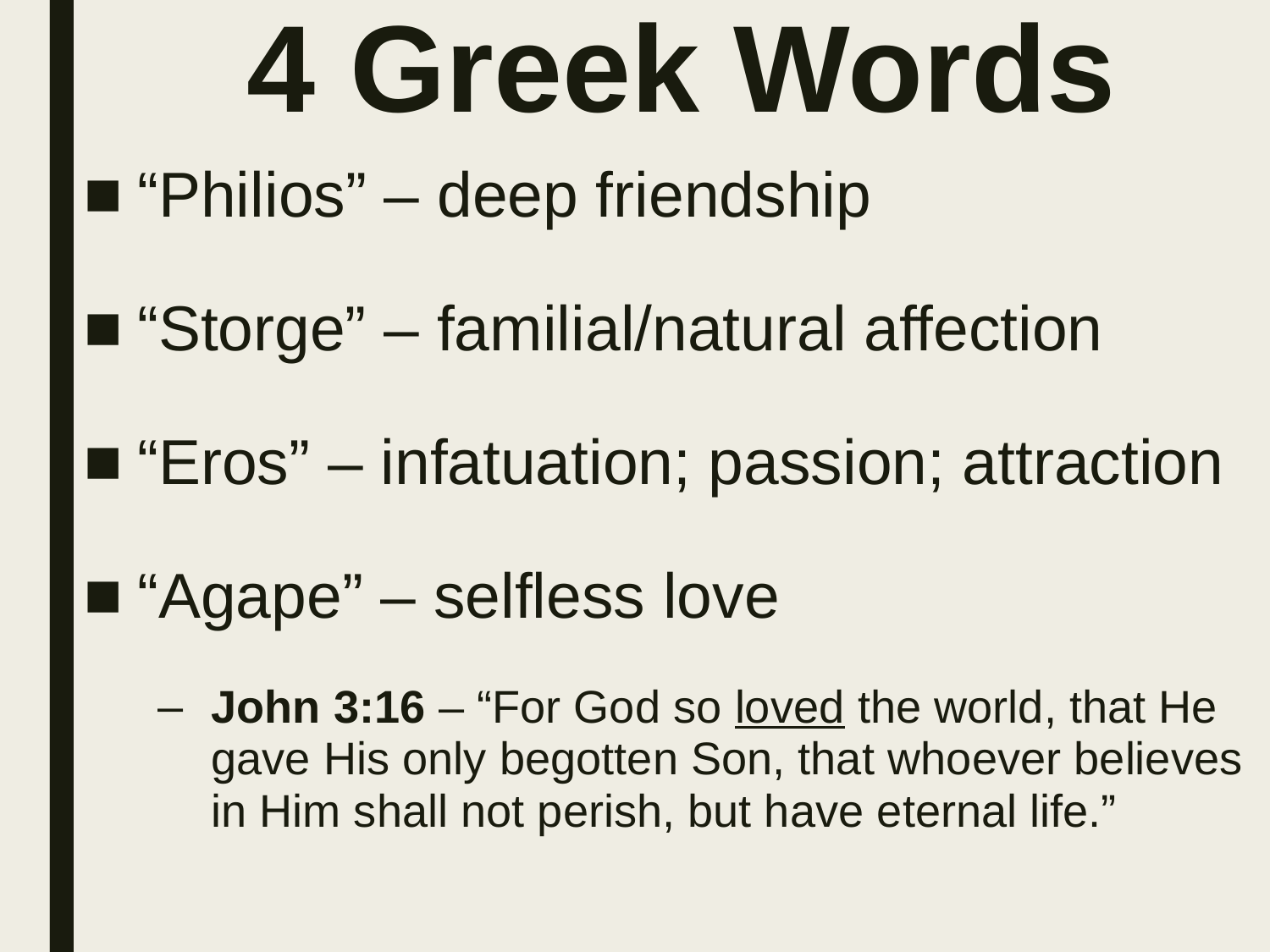

# 4 Greek Words
“Philios” – deep friendship

“Storge” – familial/natural affection

“Eros” – infatuation; passion; attraction

“Agape” – selfless love

John 3:16 – “For God so loved the world, that He gave His only begotten Son, that whoever believes in Him shall not perish, but have eternal life.”